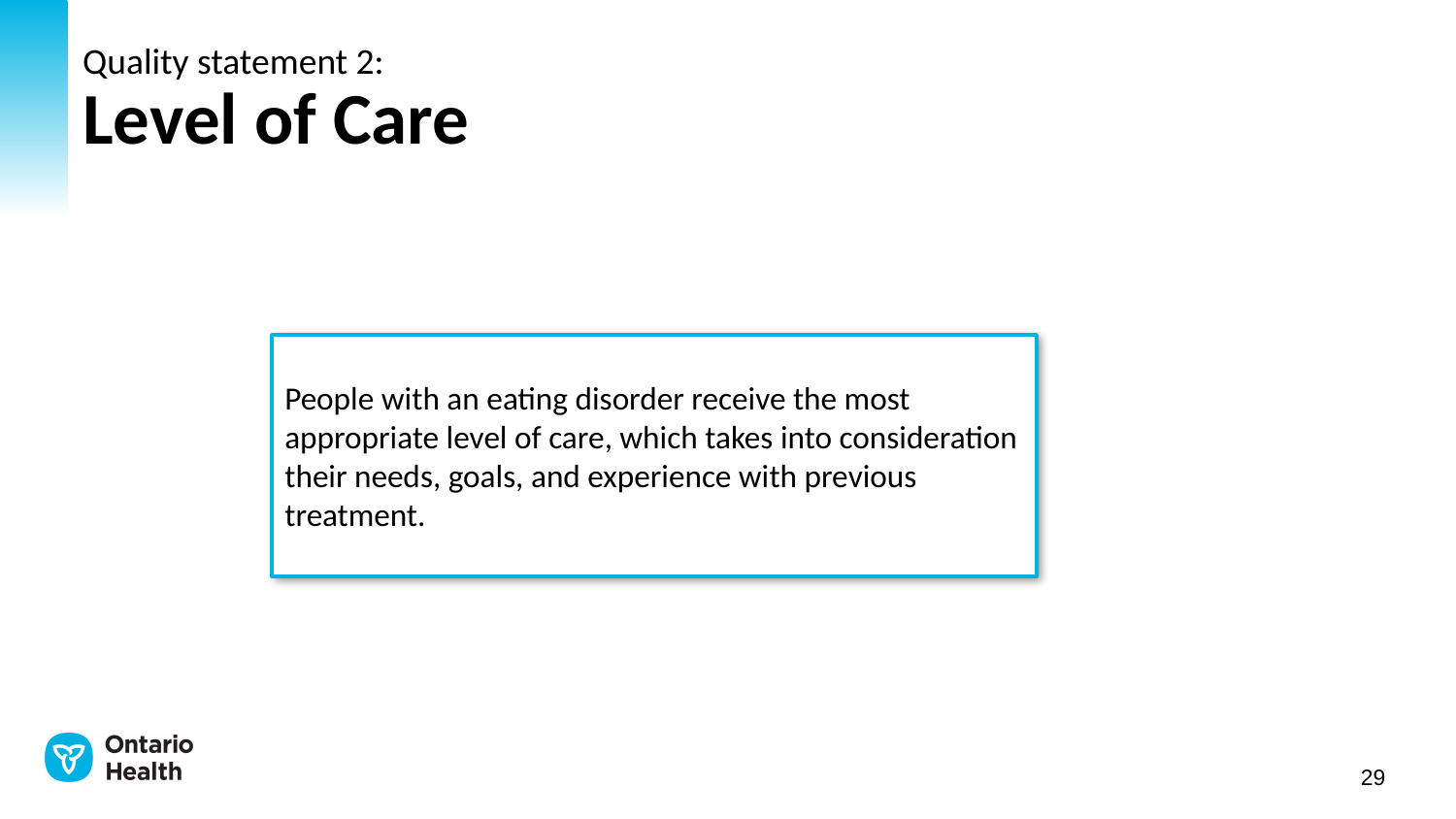

# Quality statement 2: Level of Care
People with an eating disorder receive the most appropriate level of care, which takes into consideration their needs, goals, and experience with previous treatment.